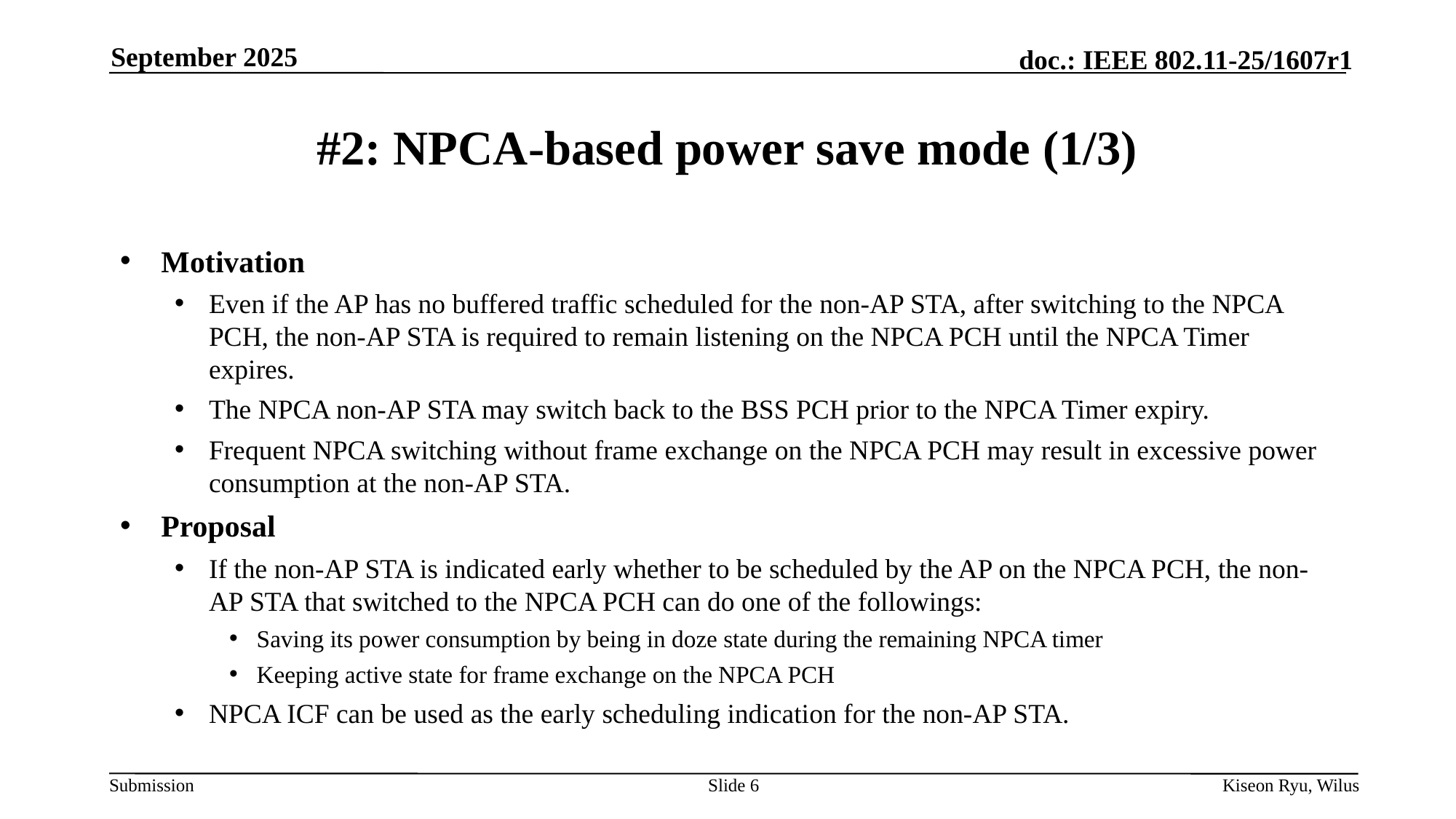

September 2025
# #2: NPCA-based power save mode (1/3)
Motivation
Even if the AP has no buffered traffic scheduled for the non-AP STA, after switching to the NPCA PCH, the non-AP STA is required to remain listening on the NPCA PCH until the NPCA Timer expires.
The NPCA non-AP STA may switch back to the BSS PCH prior to the NPCA Timer expiry.
Frequent NPCA switching without frame exchange on the NPCA PCH may result in excessive power consumption at the non-AP STA.
Proposal
If the non-AP STA is indicated early whether to be scheduled by the AP on the NPCA PCH, the non-AP STA that switched to the NPCA PCH can do one of the followings:
Saving its power consumption by being in doze state during the remaining NPCA timer
Keeping active state for frame exchange on the NPCA PCH
NPCA ICF can be used as the early scheduling indication for the non-AP STA.

Slide 6
Kiseon Ryu, Wilus